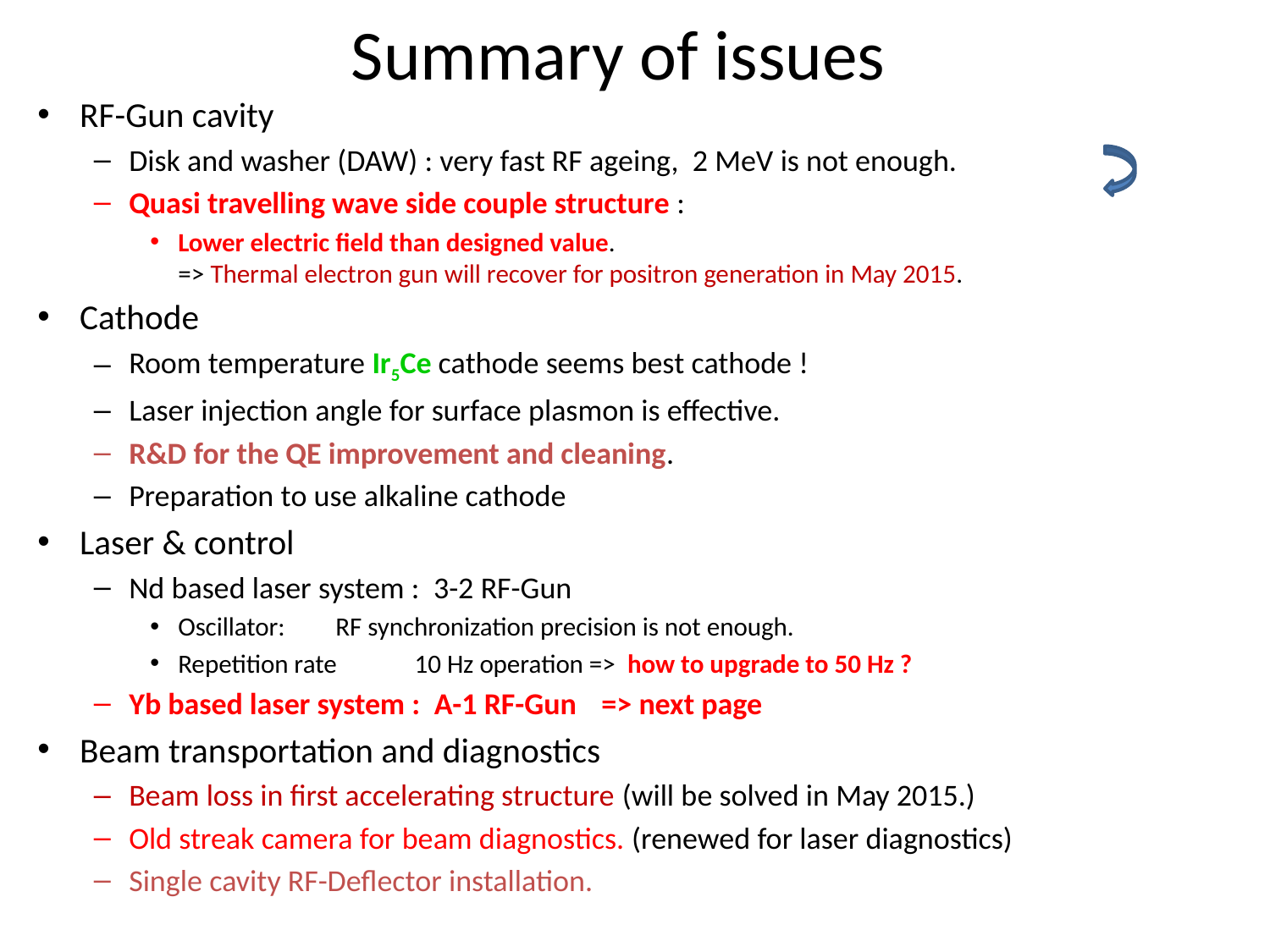

# Summary of issues
RF-Gun cavity
Disk and washer (DAW) : very fast RF ageing,  2 MeV is not enough.
Quasi travelling wave side couple structure :
Lower electric field than designed value.
=> Thermal electron gun will recover for positron generation in May 2015.
Cathode
Room temperature Ir5Ce cathode seems best cathode !
Laser injection angle for surface plasmon is effective.
R&D for the QE improvement and cleaning.
Preparation to use alkaline cathode
Laser & control
Nd based laser system :  3-2 RF-Gun
Oscillator:		RF synchronization precision is not enough.
Repetition rate		10 Hz operation =>  how to upgrade to 50 Hz ?
Yb based laser system :  A-1 RF-Gun		=> next page
Beam transportation and diagnostics
Beam loss in first accelerating structure (will be solved in May 2015.)
Old streak camera for beam diagnostics. (renewed for laser diagnostics)
Single cavity RF-Deflector installation.